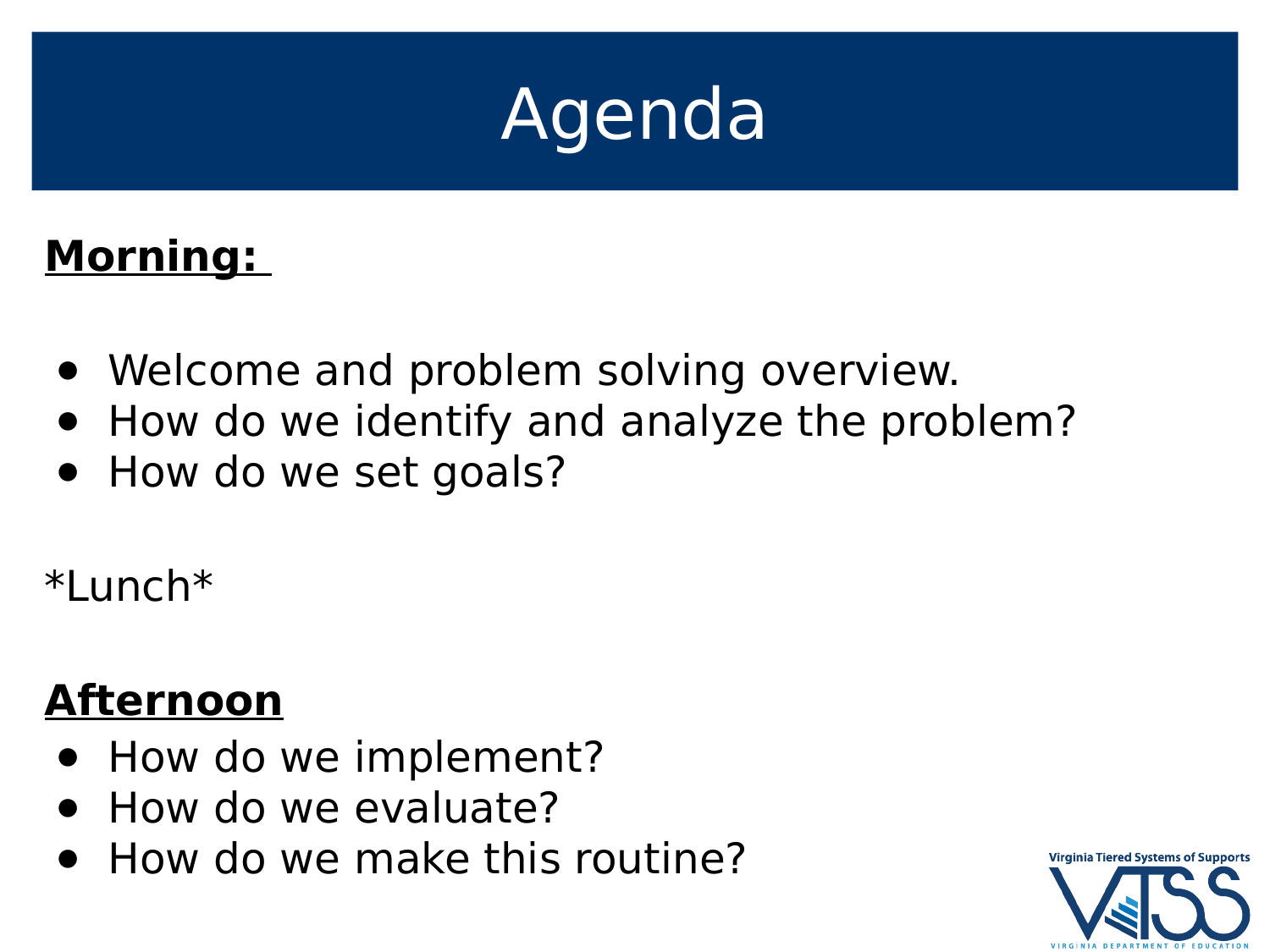

# Agenda
Morning:

Welcome and problem solving overview.
How do we identify and analyze the problem?
How do we set goals?

*Lunch*

Afternoon
How do we implement?
How do we evaluate?
How do we make this routine?